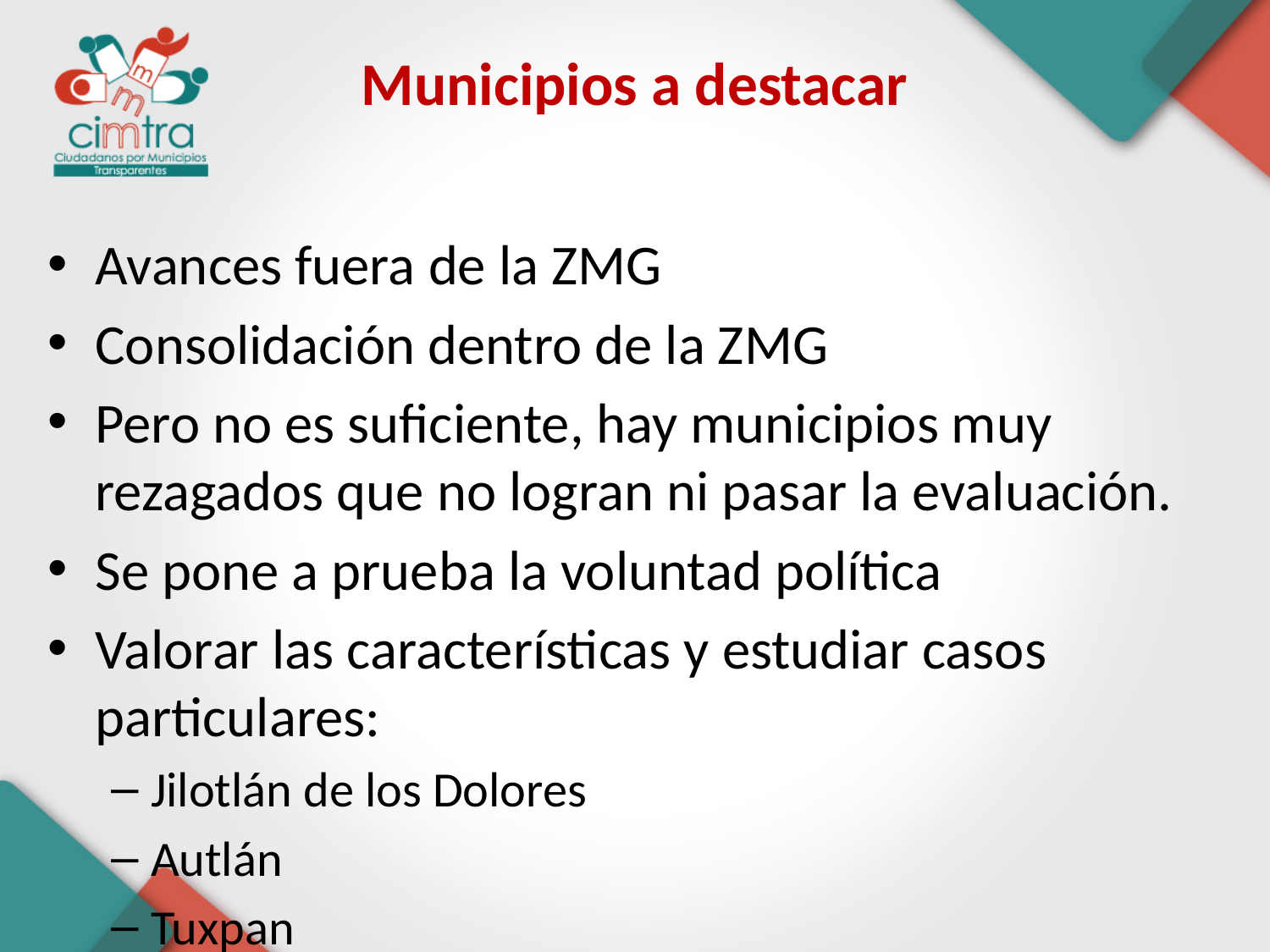

# Municipios a destacar
Avances fuera de la ZMG
Consolidación dentro de la ZMG
Pero no es suficiente, hay municipios muy rezagados que no logran ni pasar la evaluación.
Se pone a prueba la voluntad política
Valorar las características y estudiar casos particulares:
Jilotlán de los Dolores
Autlán
Tuxpan